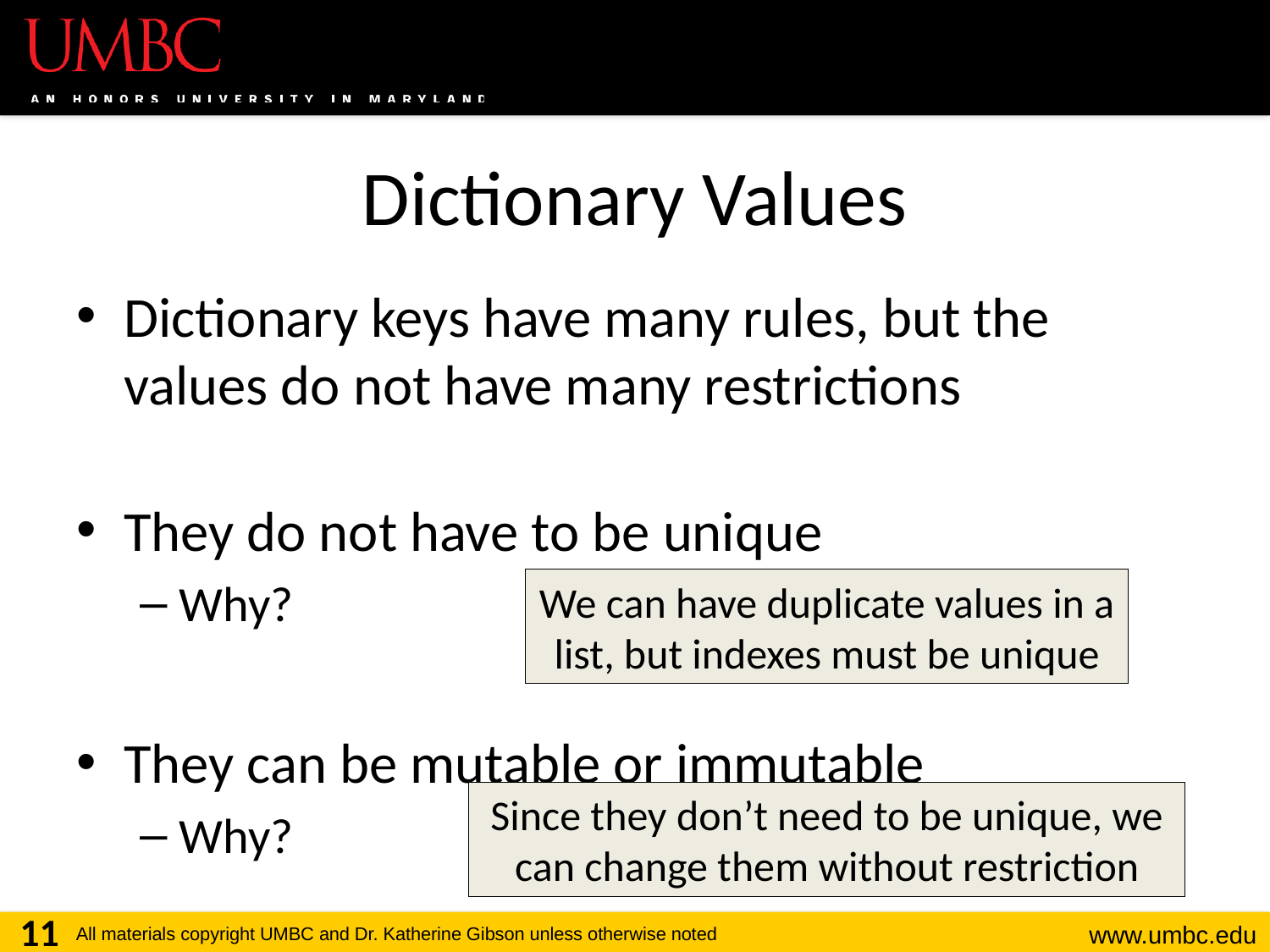

# Dictionary Values
Dictionary keys have many rules, but the values do not have many restrictions

They do not have to be unique
Why?

They can be mutable or immutable
Why?
We can have duplicate values in a list, but indexes must be unique
Since they don’t need to be unique, we can change them without restriction
11